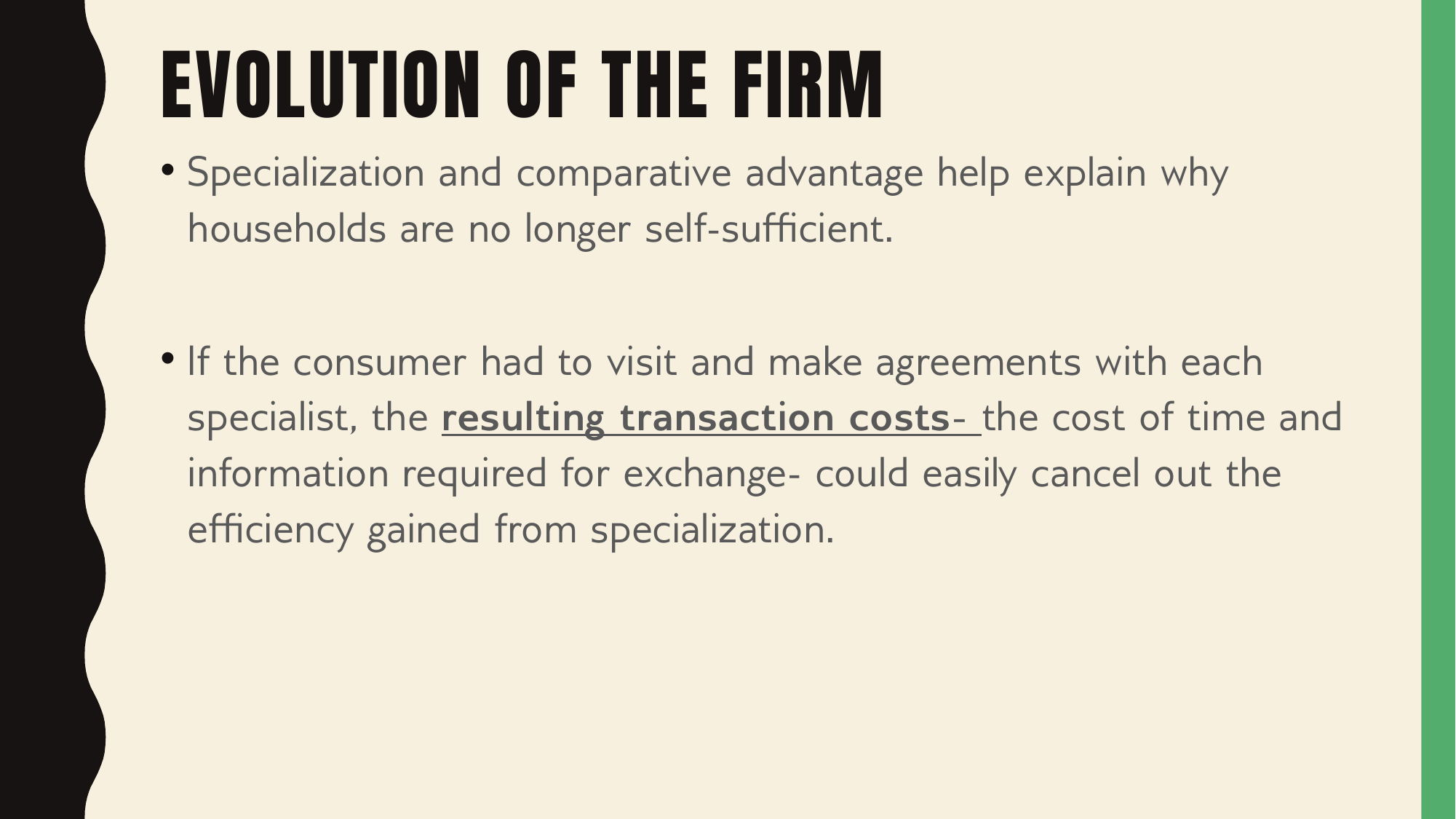

# Evolution of the firm
Specialization and comparative advantage help explain why households are no longer self-sufficient.

If the consumer had to visit and make agreements with each specialist, the resulting transaction costs- the cost of time and information required for exchange- could easily cancel out the efficiency gained from specialization.